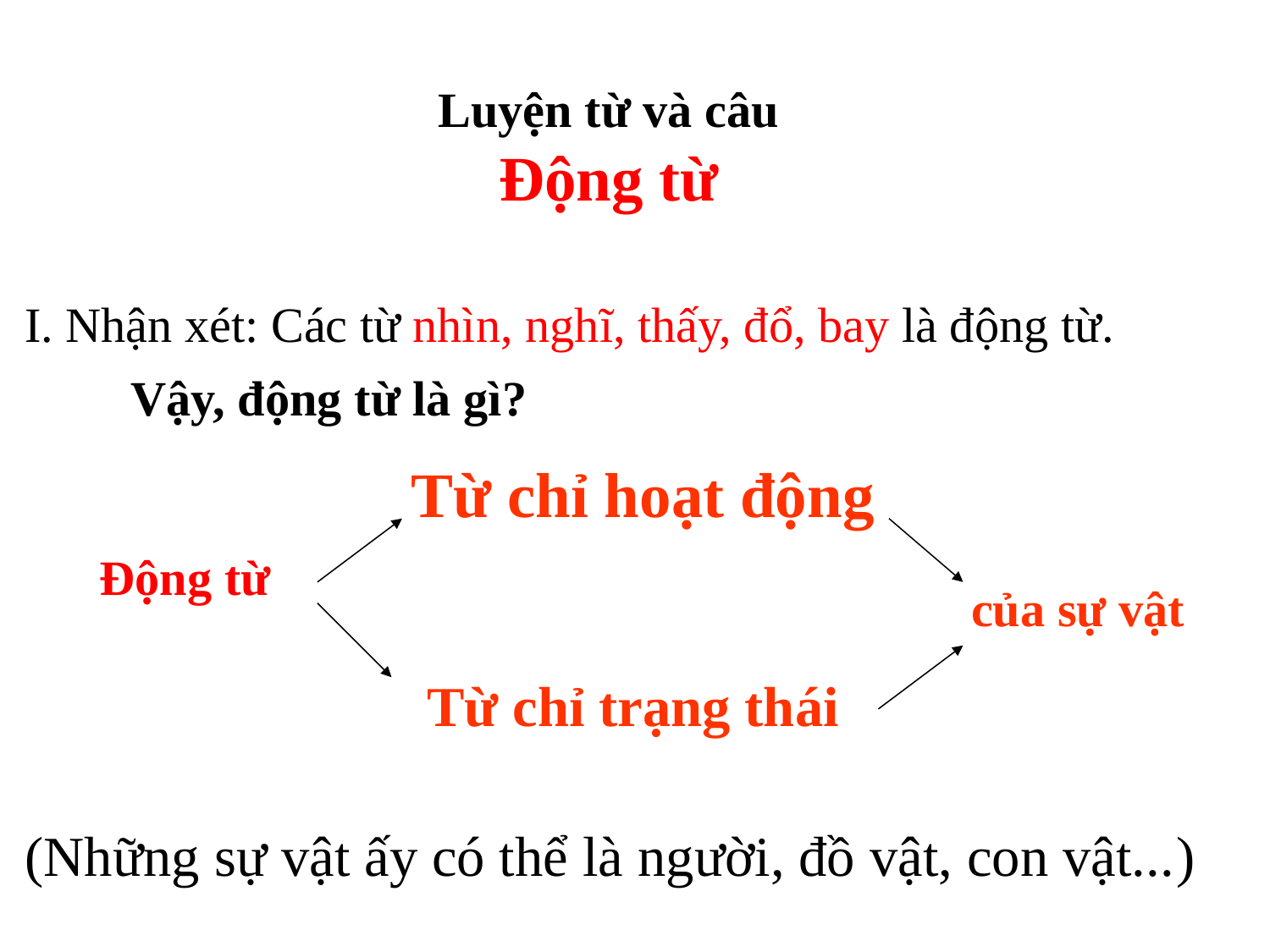

Luyện từ và câu
Động từ

I. Nhận xét: Các từ nhìn, nghĩ, thấy, đổ, bay là động từ.
Vậy, động từ là gì?
# Từ chỉ hoạt động

Động từ

  của sự vật

Từ chỉ trạng thái
(Những sự vật ấy có thể là người, đồ vật, con vật...)